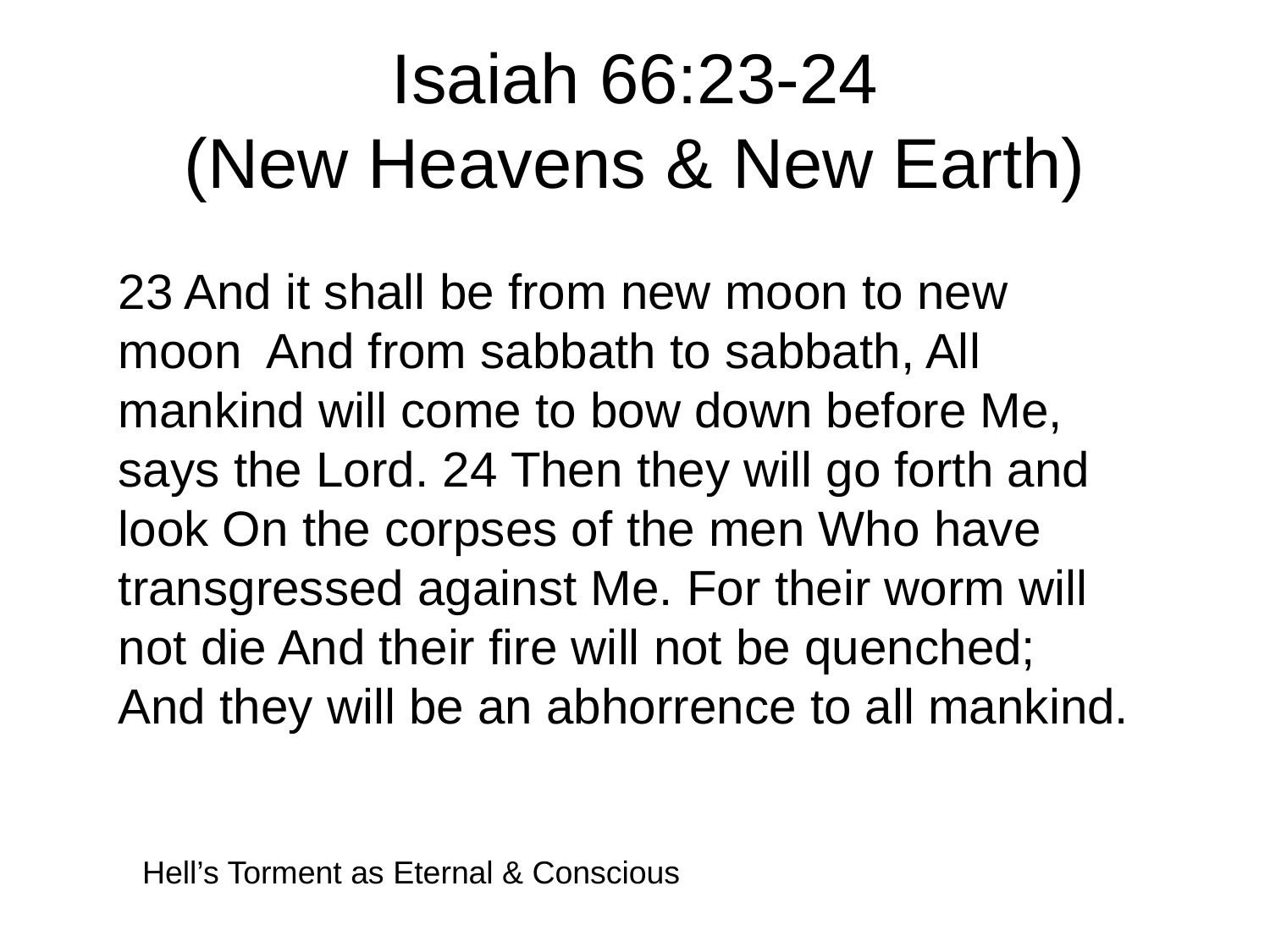

# Isaiah 66:23-24 (New Heavens & New Earth)
23 And it shall be from new moon to new moon  And from sabbath to sabbath, All mankind will come to bow down before Me, says the Lord. 24 Then they will go forth and look On the corpses of the men Who have transgressed against Me. For their worm will not die And their fire will not be quenched; And they will be an abhorrence to all mankind.
Hell’s Torment as Eternal & Conscious